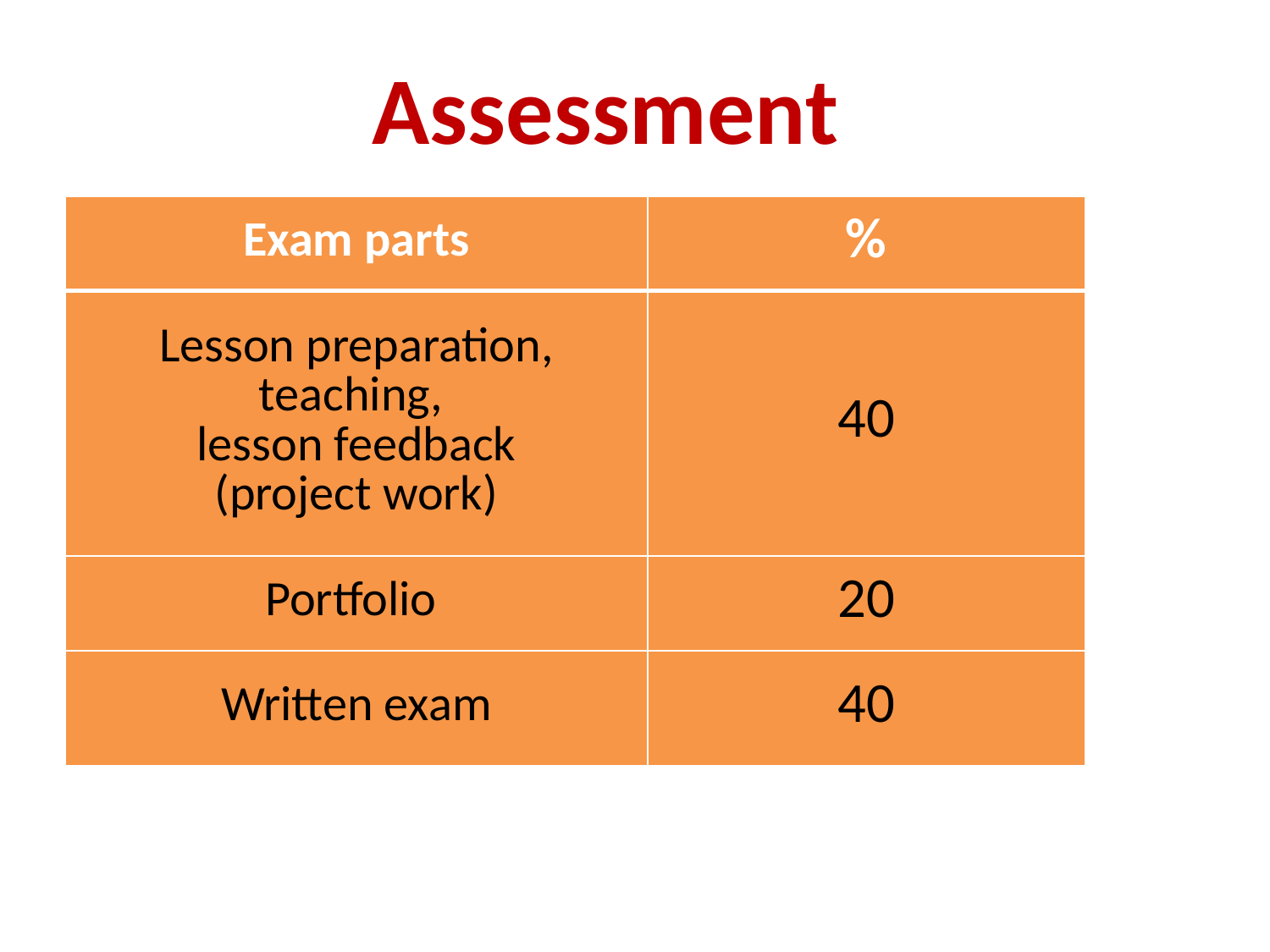

# Assessment
| Exam parts | % |
| --- | --- |
| Lesson preparation, teaching, lesson feedback (project work) | 40 |
| Portfolio | 20 |
| Written exam | 40 |